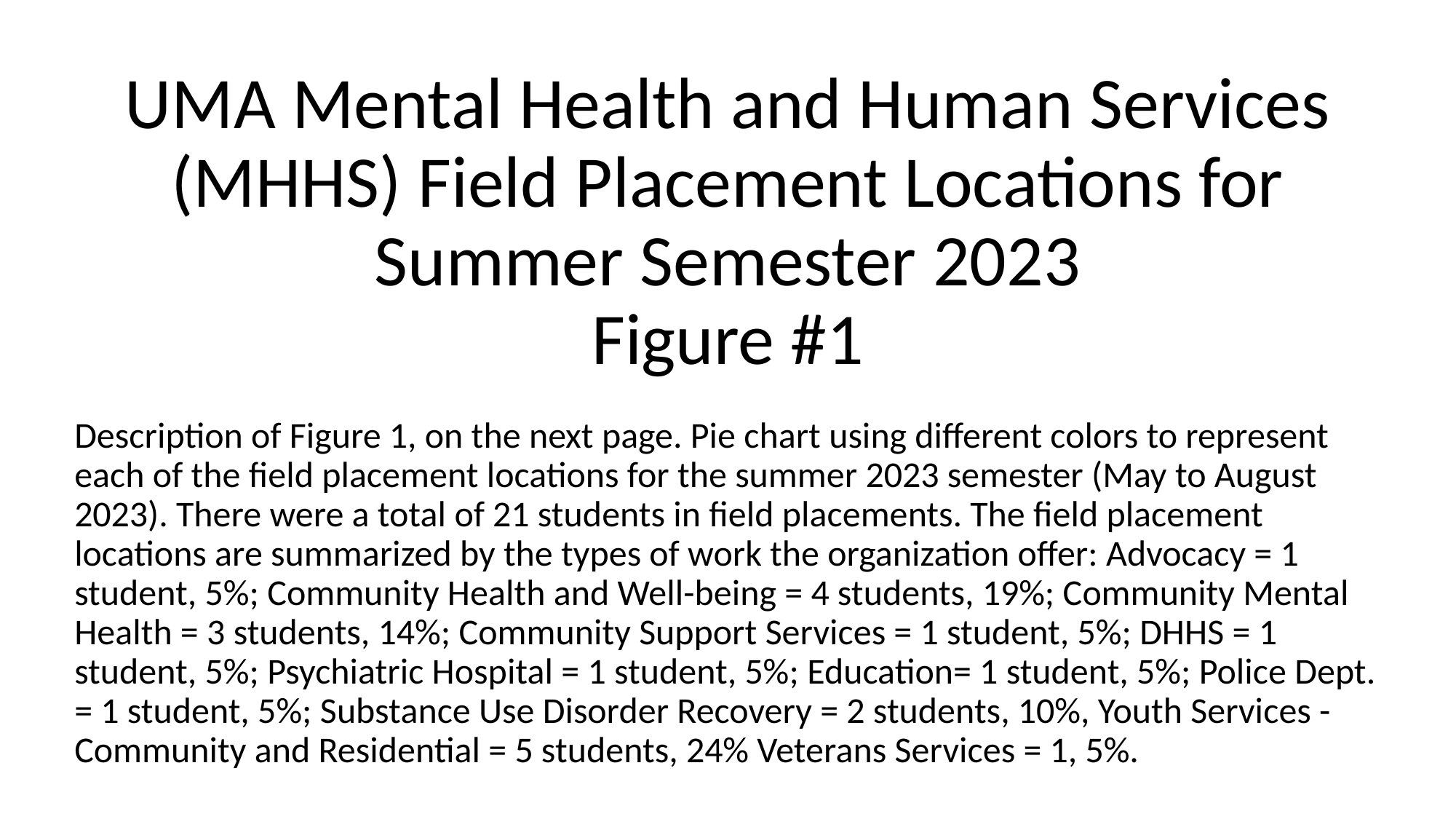

# UMA Mental Health and Human Services (MHHS) Field Placement Locations for Summer Semester 2023 Figure #1
Description of Figure 1, on the next page. Pie chart using different colors to represent each of the field placement locations for the summer 2023 semester (May to August 2023). There were a total of 21 students in field placements. The field placement locations are summarized by the types of work the organization offer: Advocacy = 1 student, 5%; Community Health and Well-being = 4 students, 19%; Community Mental Health = 3 students, 14%; Community Support Services = 1 student, 5%; DHHS = 1 student, 5%; Psychiatric Hospital = 1 student, 5%; Education= 1 student, 5%; Police Dept. = 1 student, 5%; Substance Use Disorder Recovery = 2 students, 10%, Youth Services - Community and Residential = 5 students, 24% Veterans Services = 1, 5%.